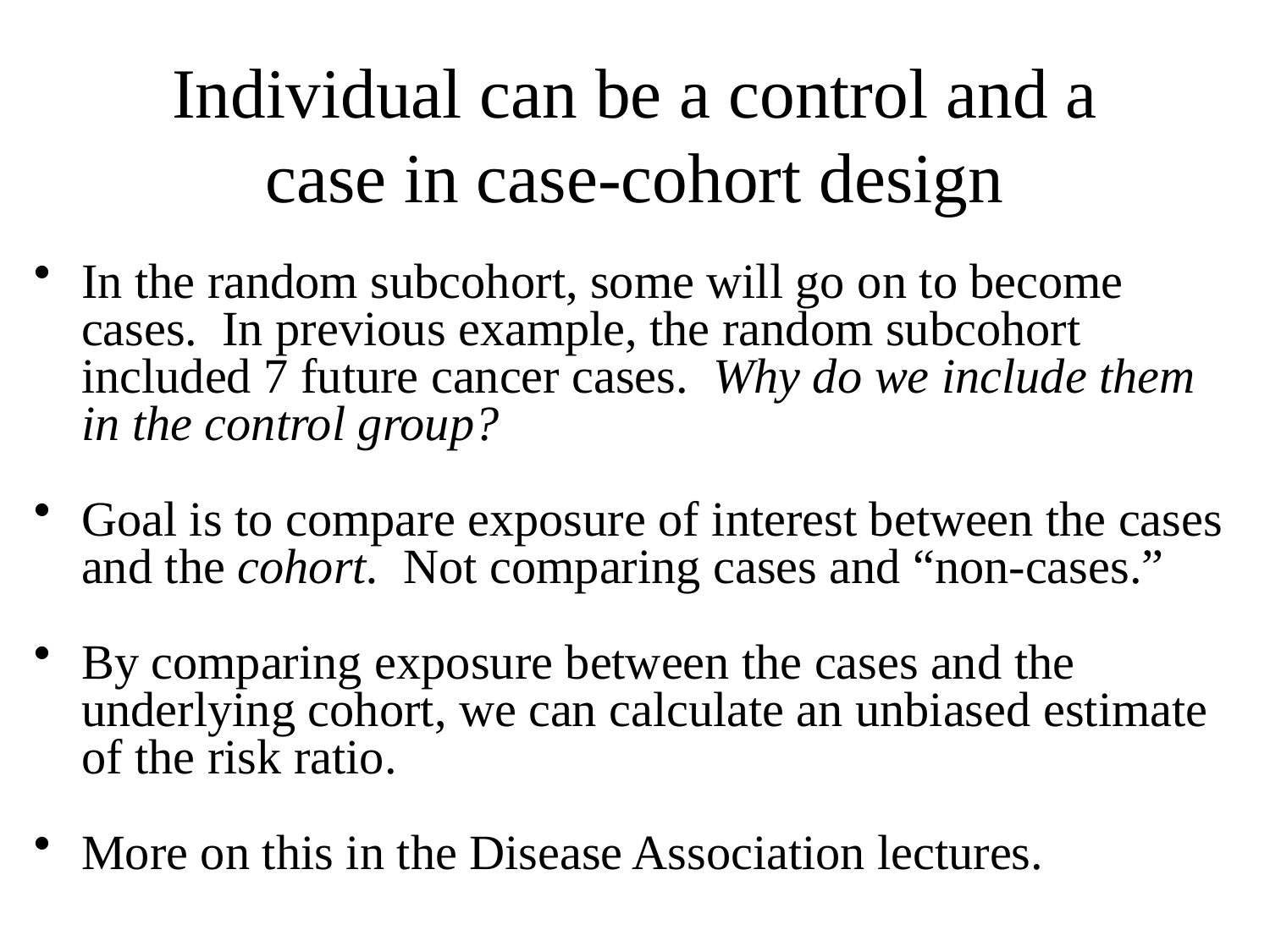

# Individual can be a control and a case in case-cohort design
In the random subcohort, some will go on to become cases.  In previous example, the random subcohort included 7 future cancer cases.  Why do we include them in the control group?

Goal is to compare exposure of interest between the cases and the cohort.  Not comparing cases and “non-cases.”

By comparing exposure between the cases and the underlying cohort, we can calculate an unbiased estimate of the risk ratio.

More on this in the Disease Association lectures.